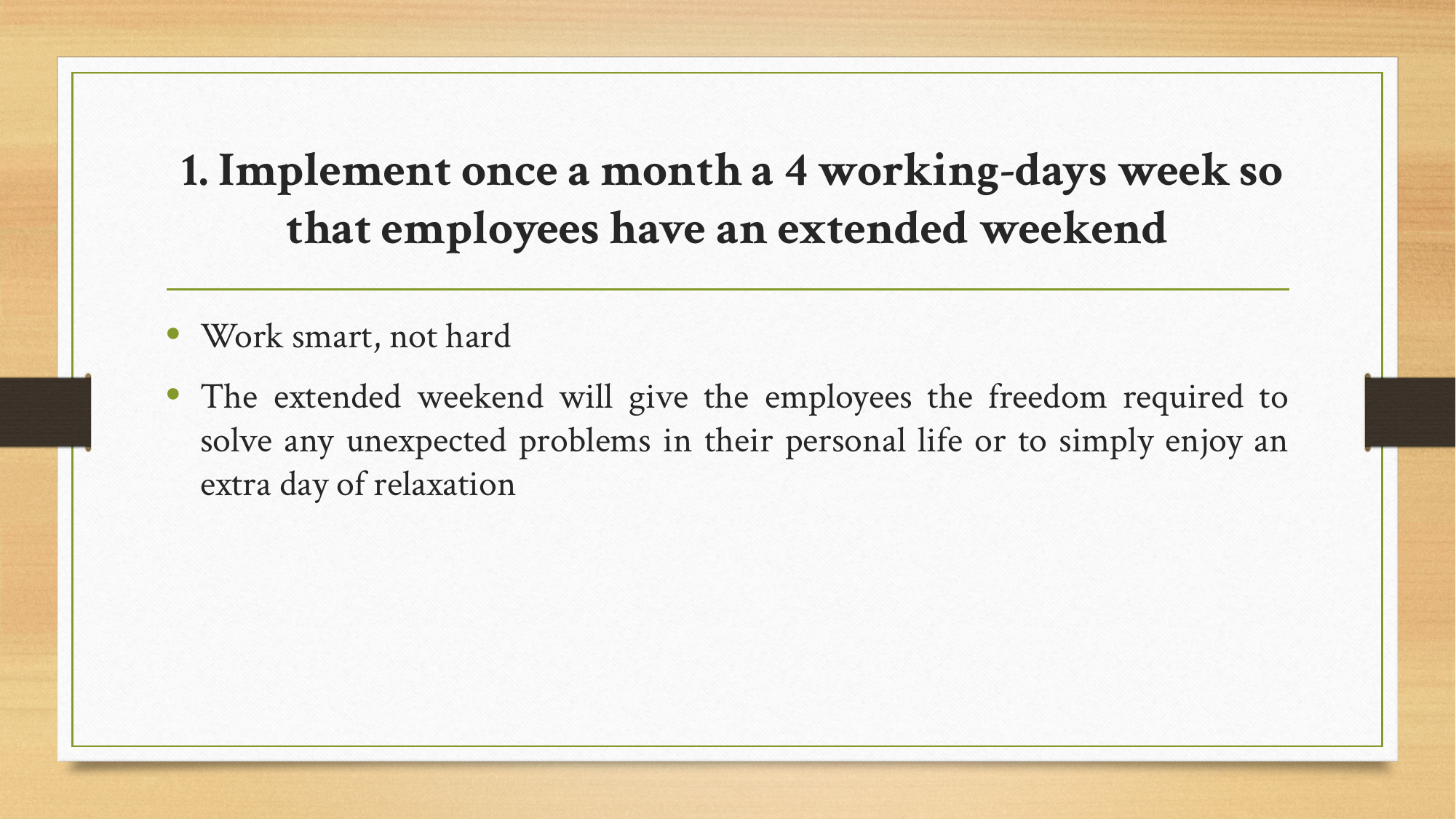

# 1. Implement once a month a 4 working-days week so that employees have an extended weekend
Work smart, not hard
The extended weekend will give the employees the freedom required to solve any unexpected problems in their personal life or to simply enjoy an extra day of relaxation